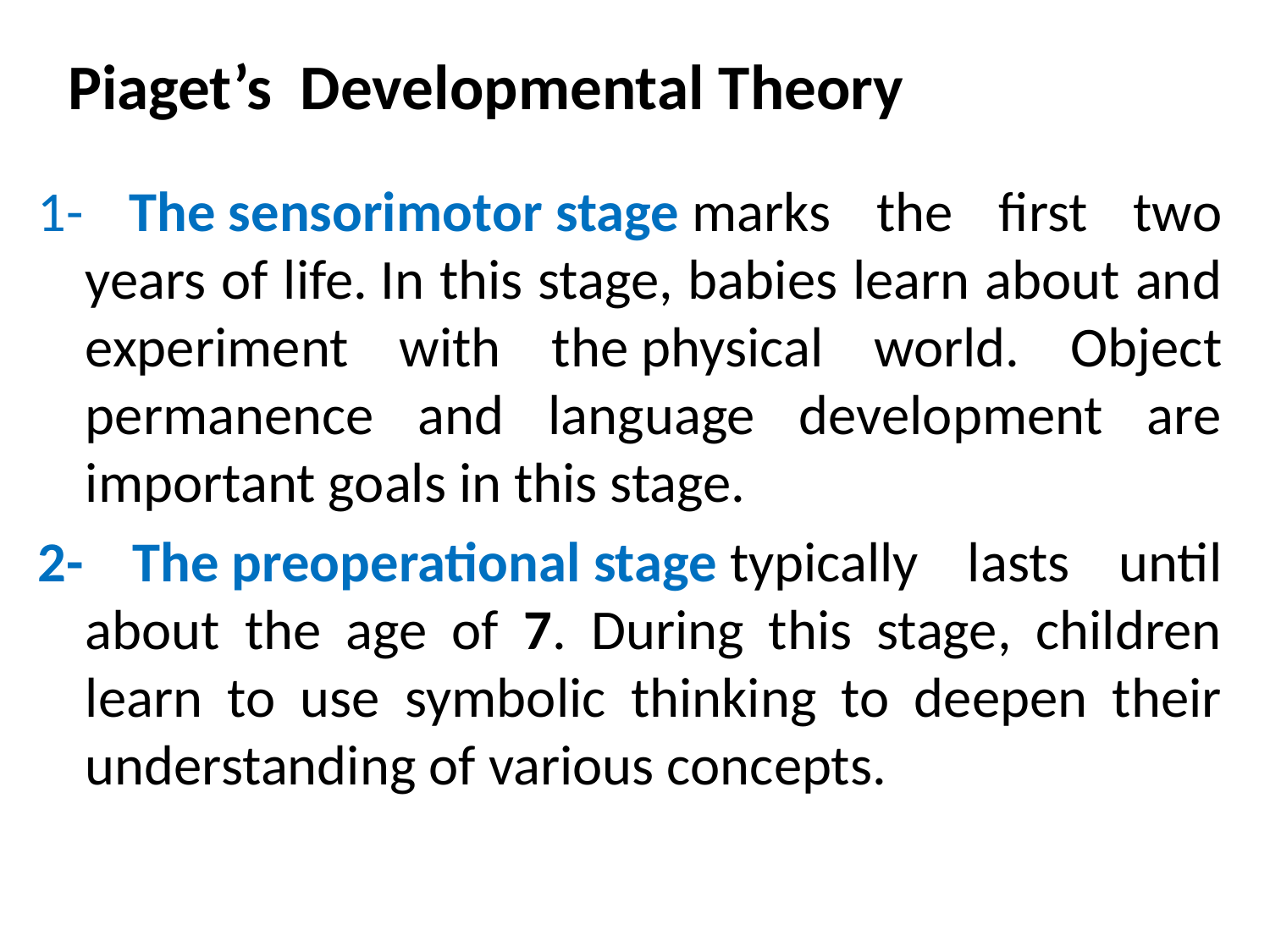

# Piaget’s  Developmental Theory
1- The sensorimotor stage marks the first two years of life. In this stage, babies learn about and experiment with the physical world. Object permanence and language development are important goals in this stage.
2- The preoperational stage typically lasts until about the age of 7. During this stage, children learn to use symbolic thinking to deepen their understanding of various concepts.